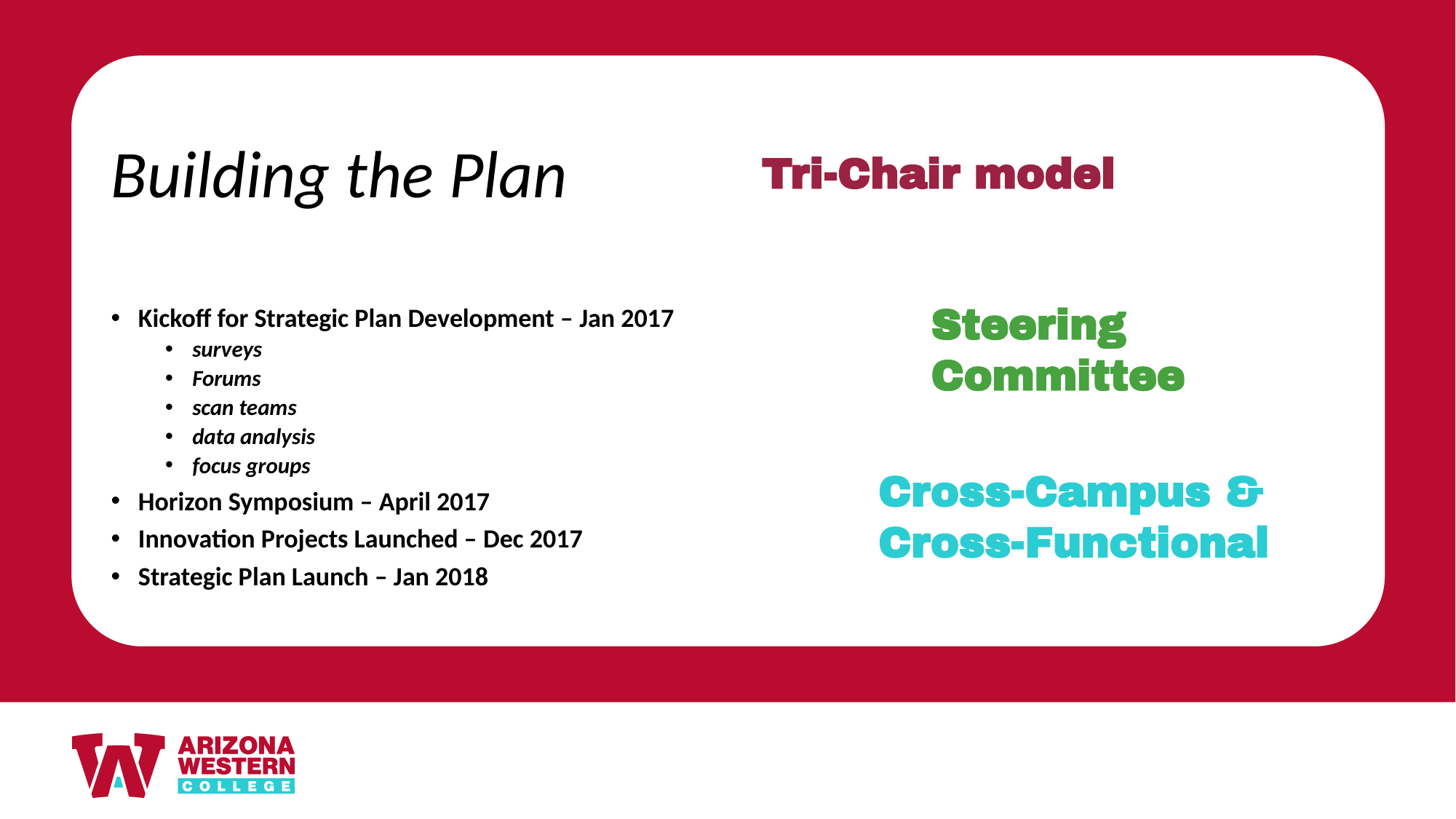

# Building the Plan
Tri-Chair model
Steering Committee
Kickoff for Strategic Plan Development – Jan 2017​
surveys
Forums
scan teams
data analysis
focus groups
Horizon Symposium – April 2017​
Innovation Projects Launched – Dec 2017​
Strategic Plan Launch – Jan 2018​
Cross-Campus & Cross-Functional